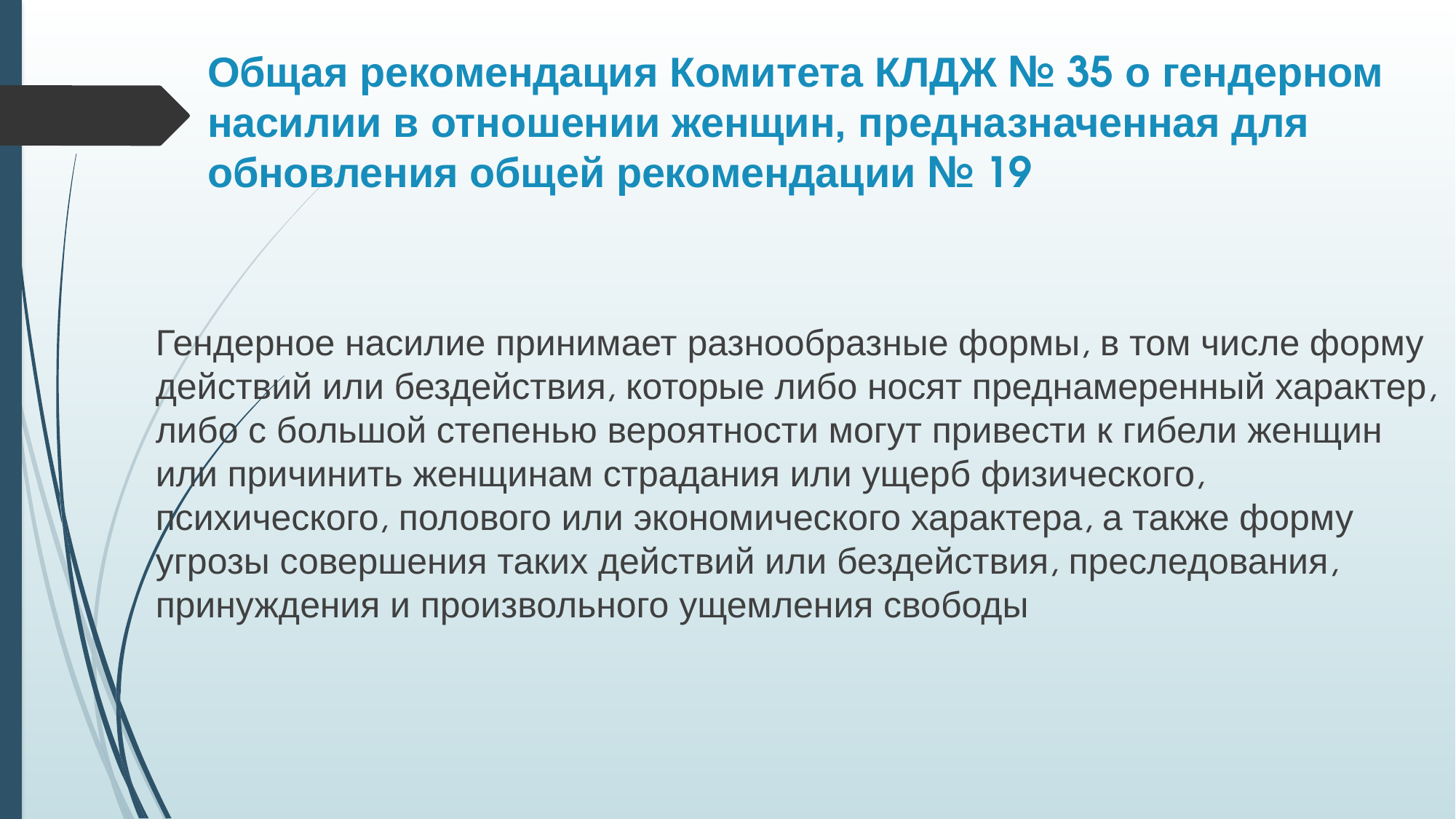

# Общая рекомендация Комитета КЛДЖ № 35 о гендерном насилии в отношении женщин, предназначенная для обновления общей рекомендации № 19

Гендерное насилие принимает разнообразные формы, в том числе форму действий или бездействия, которые либо носят преднамеренный характер, либо с большой степенью вероятности могут привести к гибели женщин или причинить женщинам страдания или ущерб физического, психического, полового или экономического характера, а также форму угрозы совершения таких действий или бездействия, преследования, принуждения и произвольного ущемления свободы